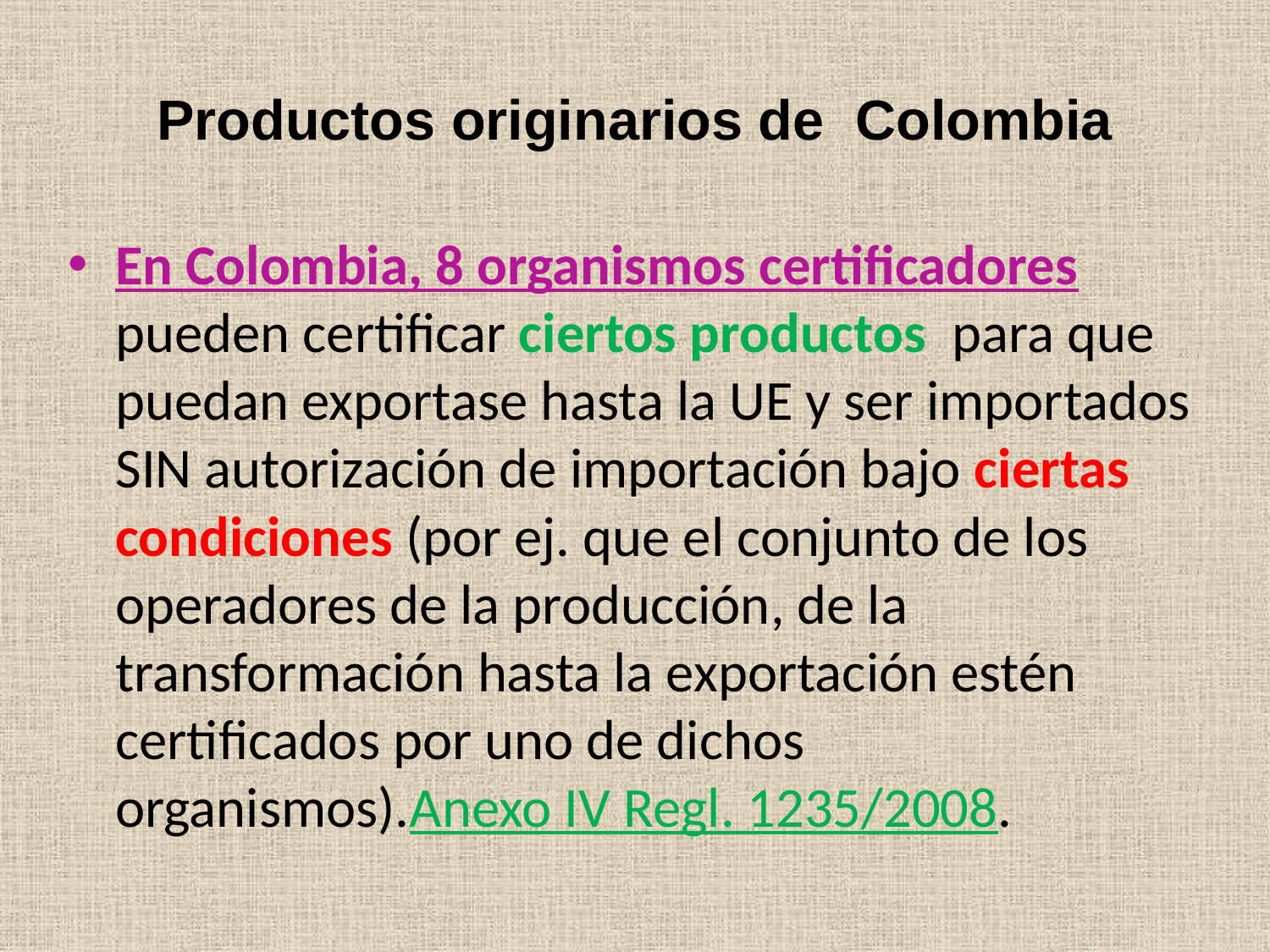

# Productos originarios de  Colombia
En Colombia, 8 organismos certificadores pueden certificar ciertos productos  para que puedan exportase hasta la UE y ser importados SIN autorización de importación bajo ciertas condiciones (por ej. que el conjunto de los operadores de la producción, de la transformación hasta la exportación estén certificados por uno de dichos organismos).Anexo IV Regl. 1235/2008.